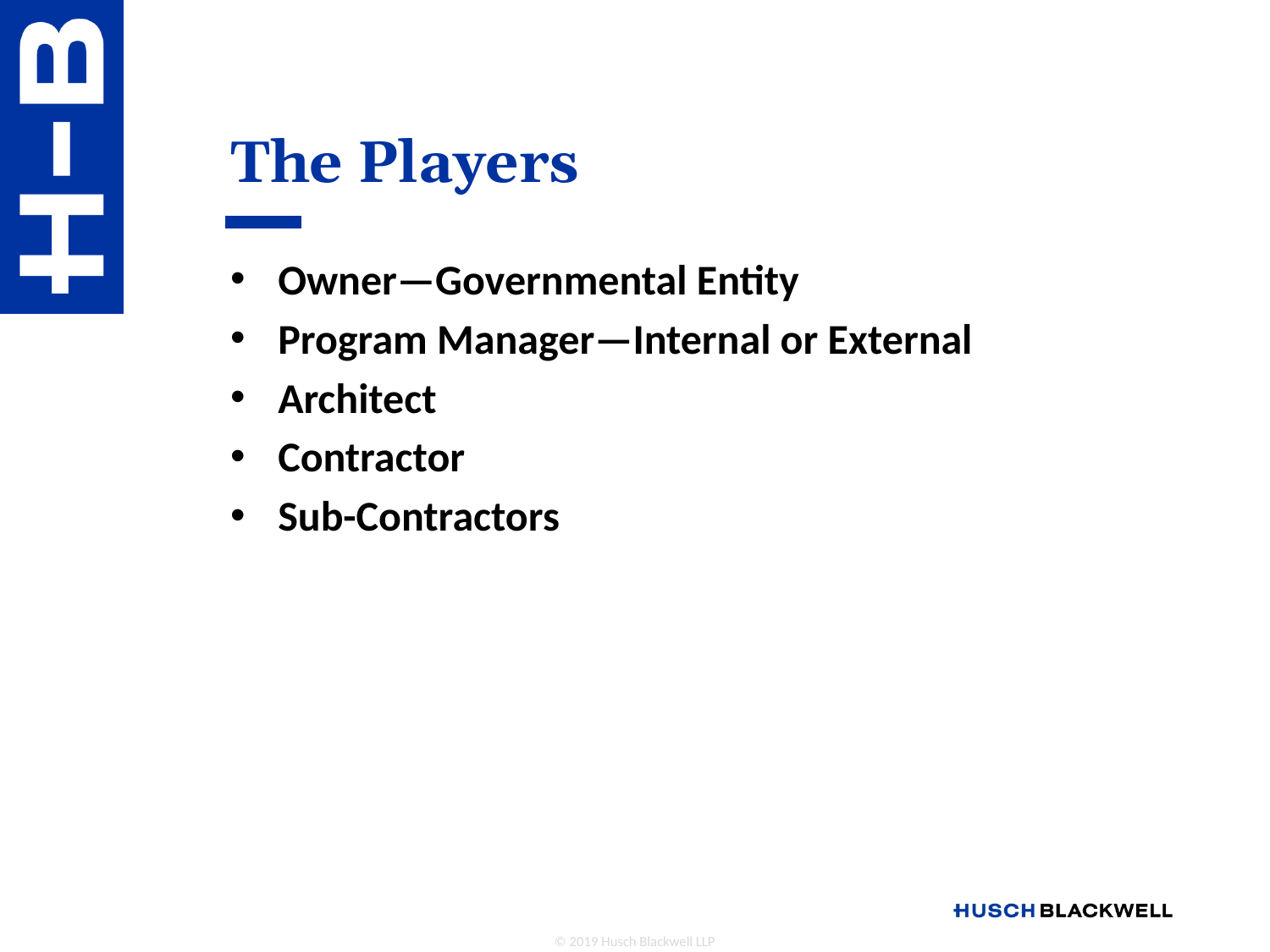

# The Players
Owner—Governmental Entity
Program Manager—Internal or External
Architect
Contractor
Sub-Contractors